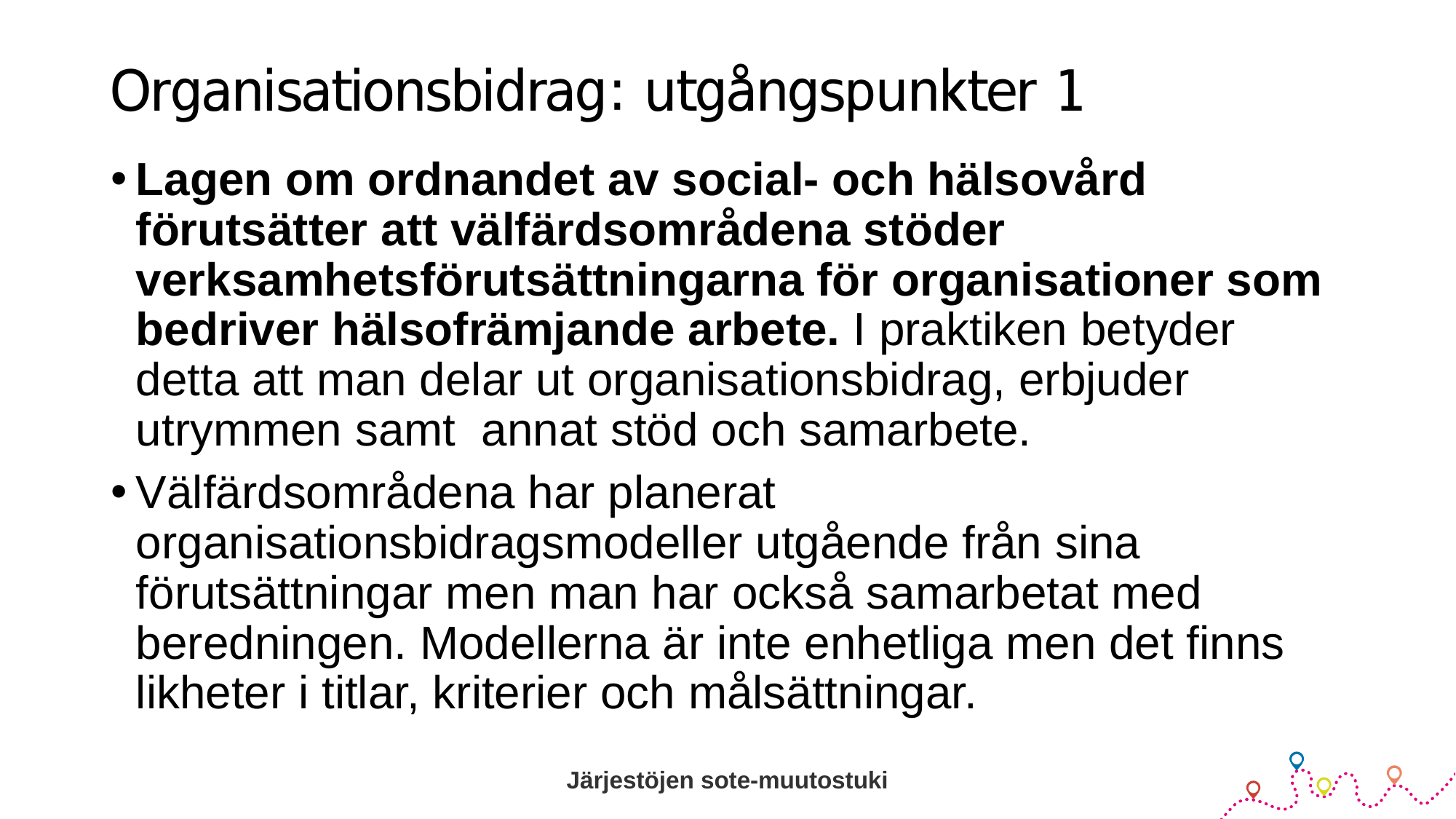

# Organisationsbidrag: utgångspunkter 1
Lagen om ordnandet av social- och hälsovård förutsätter att välfärdsområdena stöder verksamhetsförutsättningarna för organisationer som bedriver hälsofrämjande arbete. I praktiken betyder detta att man delar ut organisationsbidrag, erbjuder utrymmen samt  annat stöd och samarbete.
Välfärdsområdena har planerat organisationsbidragsmodeller utgående från sina förutsättningar men man har också samarbetat med beredningen. Modellerna är inte enhetliga men det finns likheter i titlar, kriterier och målsättningar.